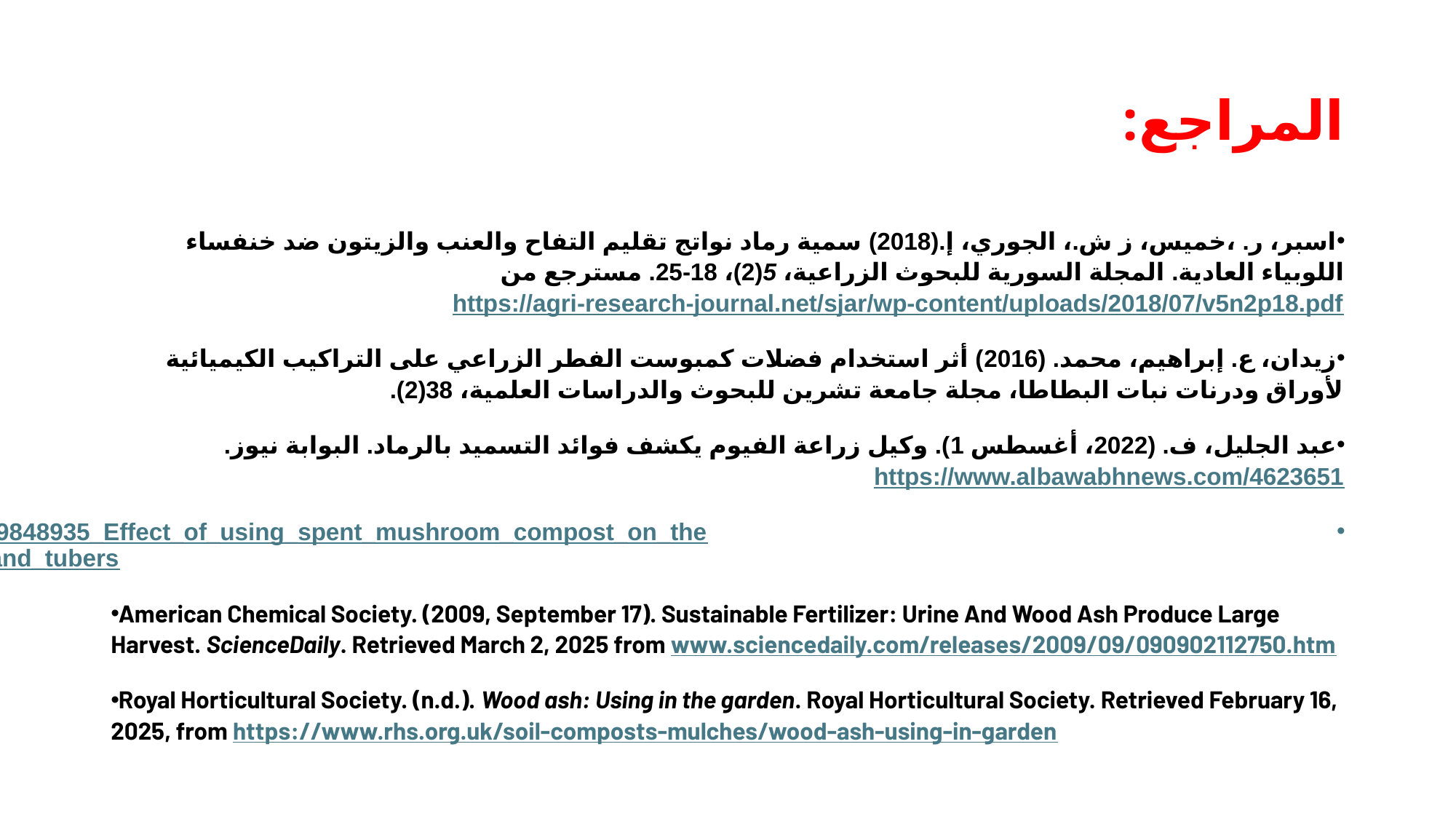

# المراجع:
اسبر، ر. ،خميس، ز ش.، الجوري، إ.(2018) سمية رماد نواتج تقليم التفاح والعنب والزيتون ضد خنفساء اللوبياء العادية. المجلة السورية للبحوث الزراعية، 5(2)، 18-25. مسترجع من https://agri-research-journal.net/sjar/wp-content/uploads/2018/07/v5n2p18.pdf
زيدان، ع. إبراهيم، محمد. (2016) أثر استخدام فضلات كمبوست الفطر الزراعي على التراكيب الكيميائية لأوراق ودرنات نبات البطاطا، مجلة جامعة تشرين للبحوث والدراسات العلمية، 38(2).
عبد الجليل، ف. (2022، أغسطس 1). وكيل زراعة الفيوم يكشف فوائد التسميد بالرماد. البوابة نيوز. https://www.albawabhnews.com/4623651
https://www.researchgate.net/publication/359848935_Effect_of_using_spent_mushroom_compost_on_the_chemical_composition_of_potato_leaves_and_tubers
American Chemical Society. (2009, September 17). Sustainable Fertilizer: Urine And Wood Ash Produce Large Harvest. ScienceDaily. Retrieved March 2, 2025 from www.sciencedaily.com/releases/2009/09/090902112750.htm
Royal Horticultural Society. (n.d.). Wood ash: Using in the garden. Royal Horticultural Society. Retrieved February 16, 2025, from https://www.rhs.org.uk/soil-composts-mulches/wood-ash-using-in-garden